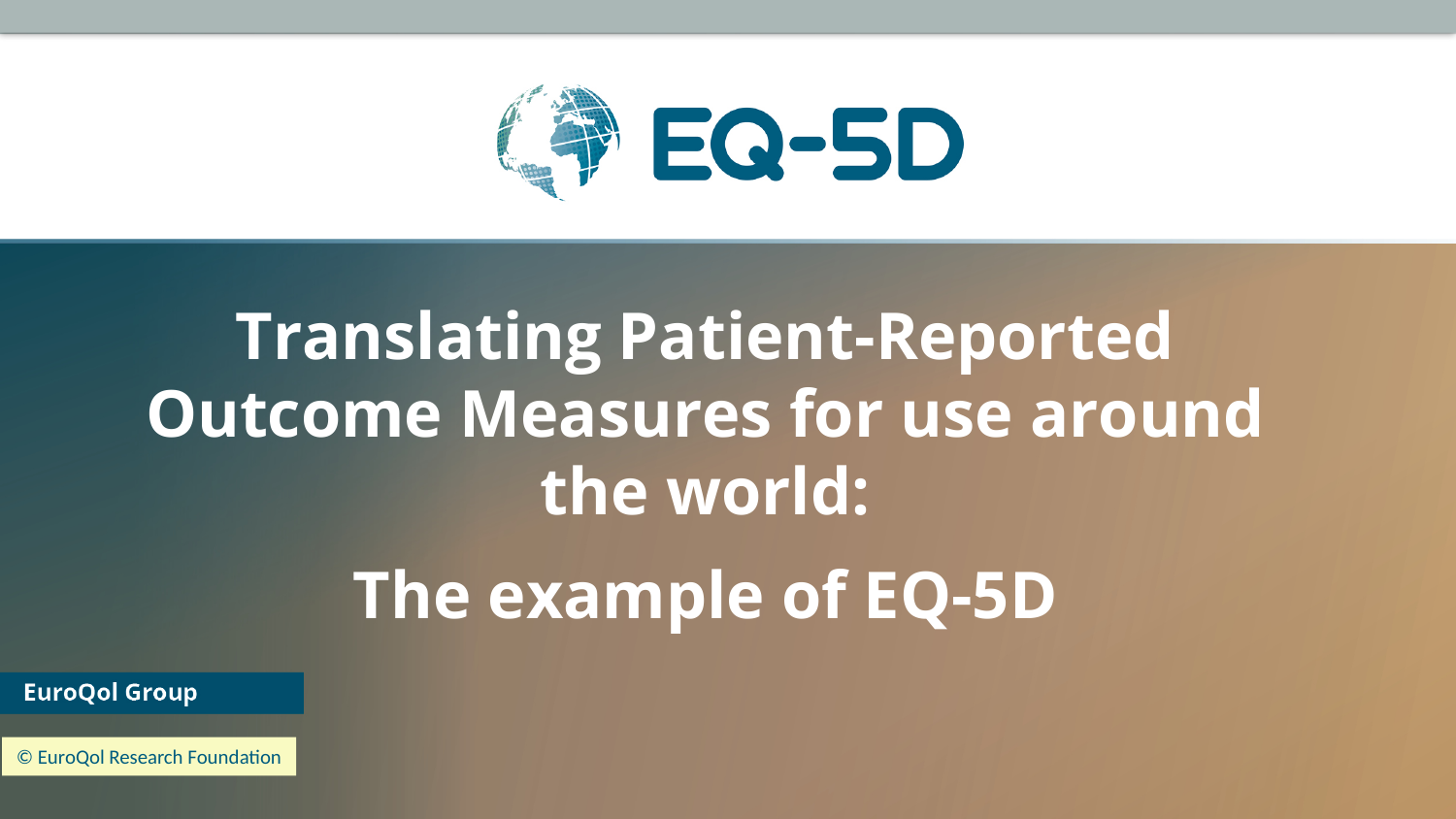

# Translating Patient-Reported Outcome Measures for use around the world: The example of EQ-5D
© EuroQol Research Foundation